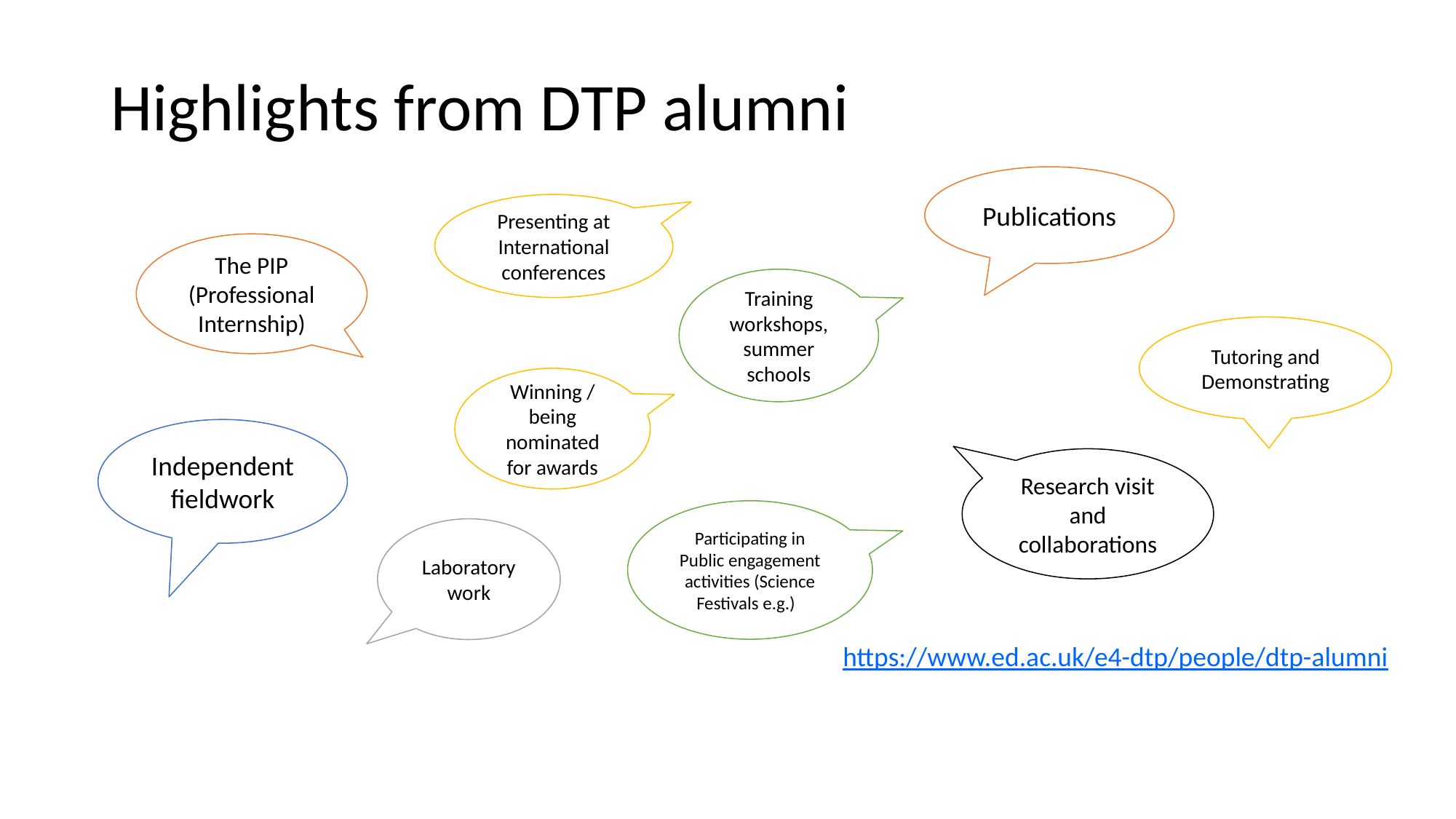

# Highlights from DTP alumni
Publications
Presenting at International conferences
The PIP (Professional Internship)
Training workshops, summer schools
Tutoring and Demonstrating
Winning / being nominated for awards
Independent fieldwork
Research visit and collaborations
Participating in Public engagement activities (Science Festivals e.g.)
Laboratory work
https://www.ed.ac.uk/e4-dtp/people/dtp-alumni